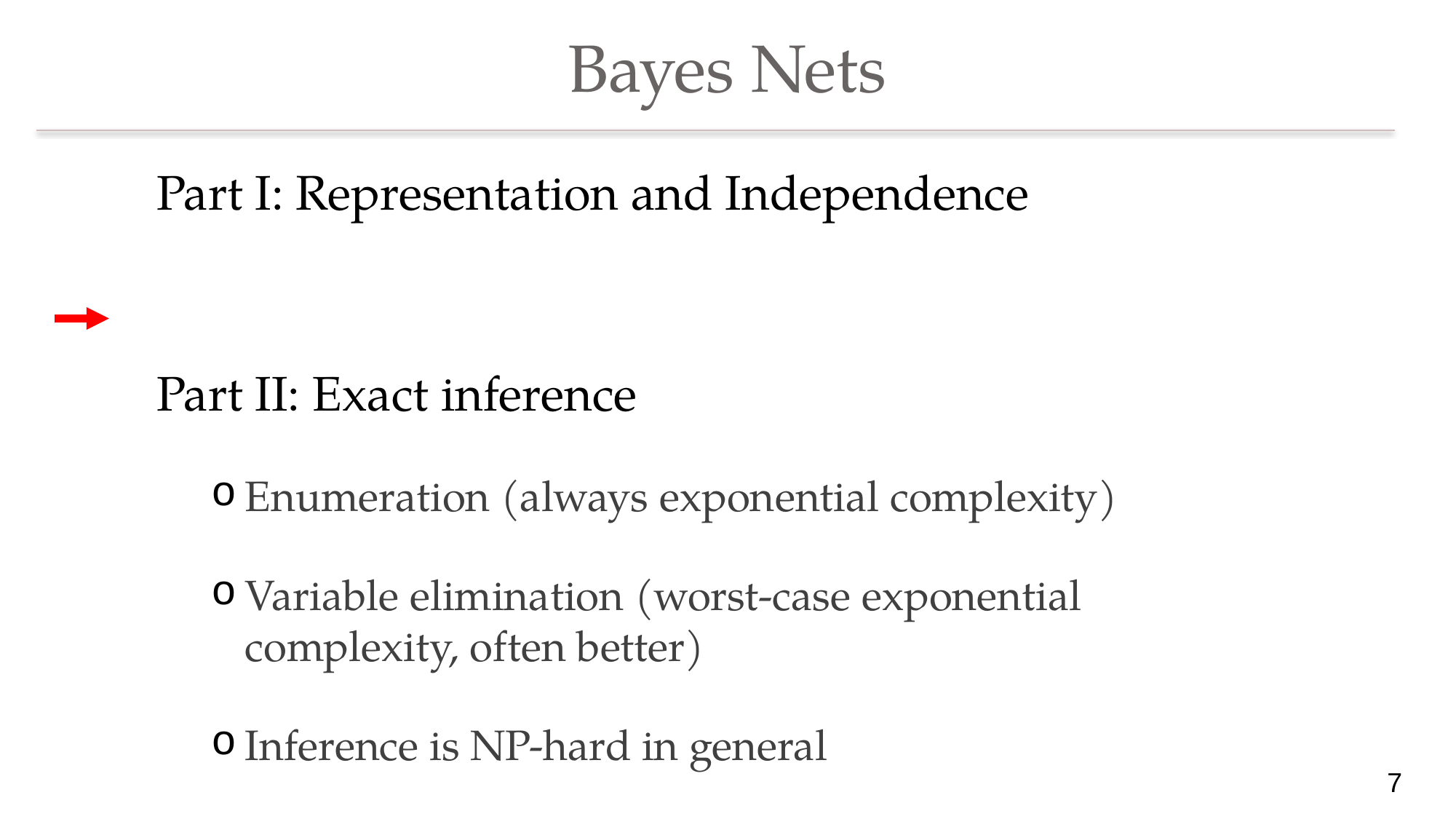

# Bayes Nets
Part I: Representation and Independence

Part II: Exact inference

Enumeration (always exponential complexity)

Variable elimination (worst-case exponential complexity, often better)

Inference is NP-hard in general

Part III: Approximate Inference

7